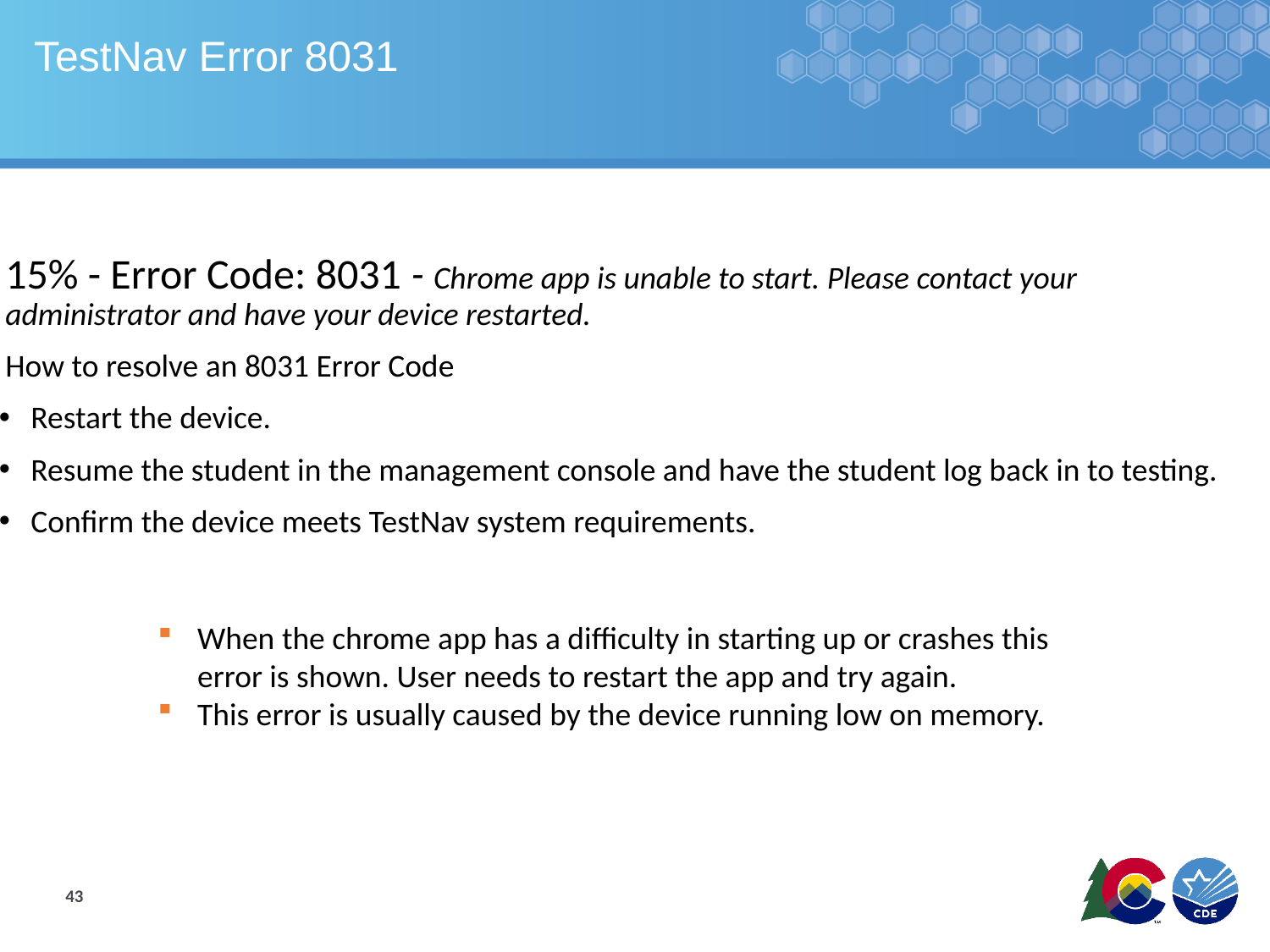

# TestNav Error 8031
15% - Error Code: 8031 - Chrome app is unable to start. Please contact your administrator and have your device restarted.
How to resolve an 8031 Error Code
Restart the device.
Resume the student in the management console and have the student log back in to testing.
Confirm the device meets TestNav system requirements.

When the chrome app has a difficulty in starting up or crashes this error is shown. User needs to restart the app and try again.
This error is usually caused by the device running low on memory.
43